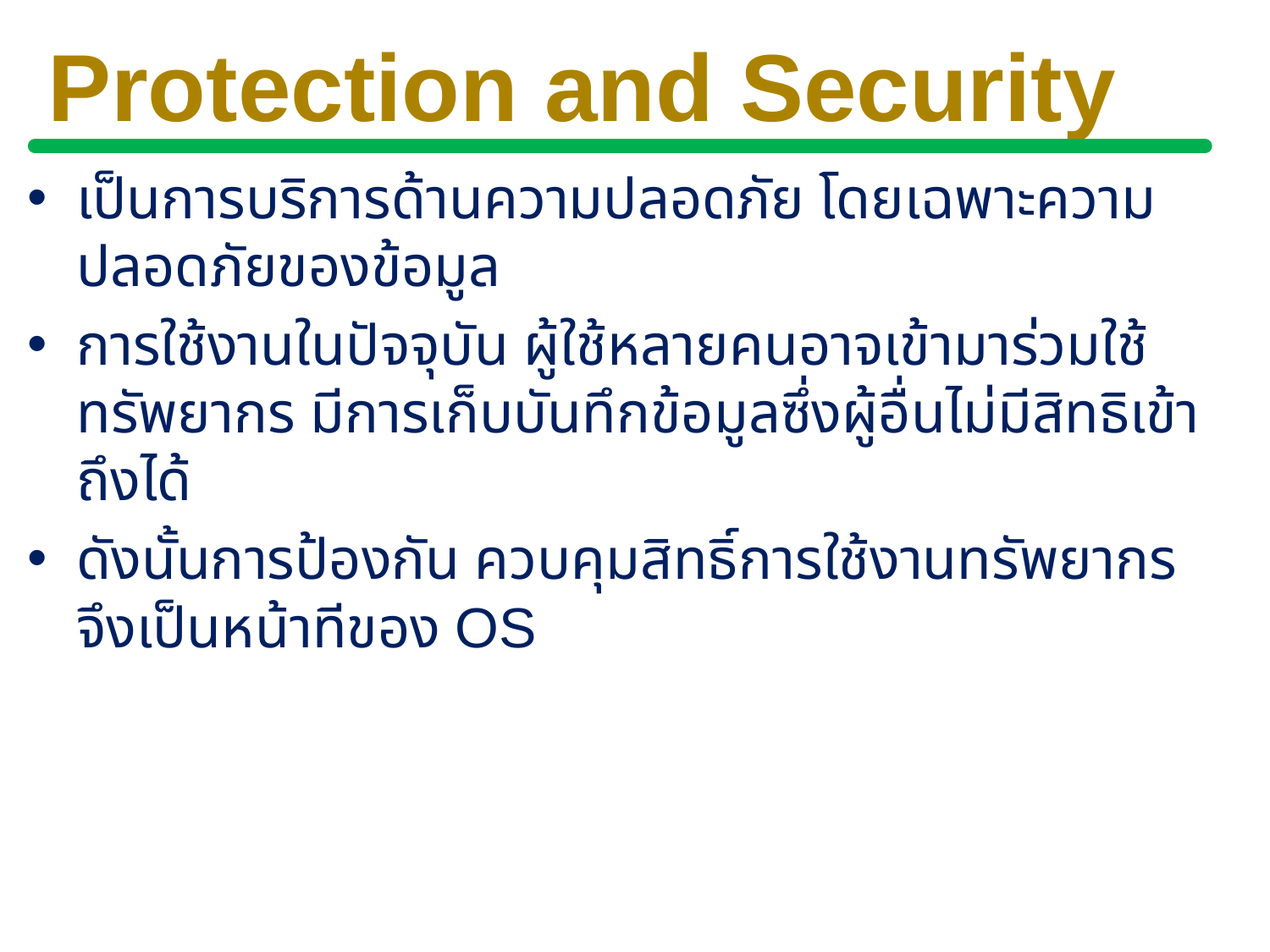

# Protection and Security
เป็นการบริการด้านความปลอดภัย โดยเฉพาะความปลอดภัยของข้อมูล
การใช้งานในปัจจุบัน ผู้ใช้หลายคนอาจเข้ามาร่วมใช้ทรัพยากร มีการเก็บบันทึกข้อมูลซึ่งผู้อื่นไม่มีสิทธิเข้าถึงได้
ดังนั้นการป้องกัน ควบคุมสิทธิ์การใช้งานทรัพยากรจึงเป็นหน้าทีของ OS